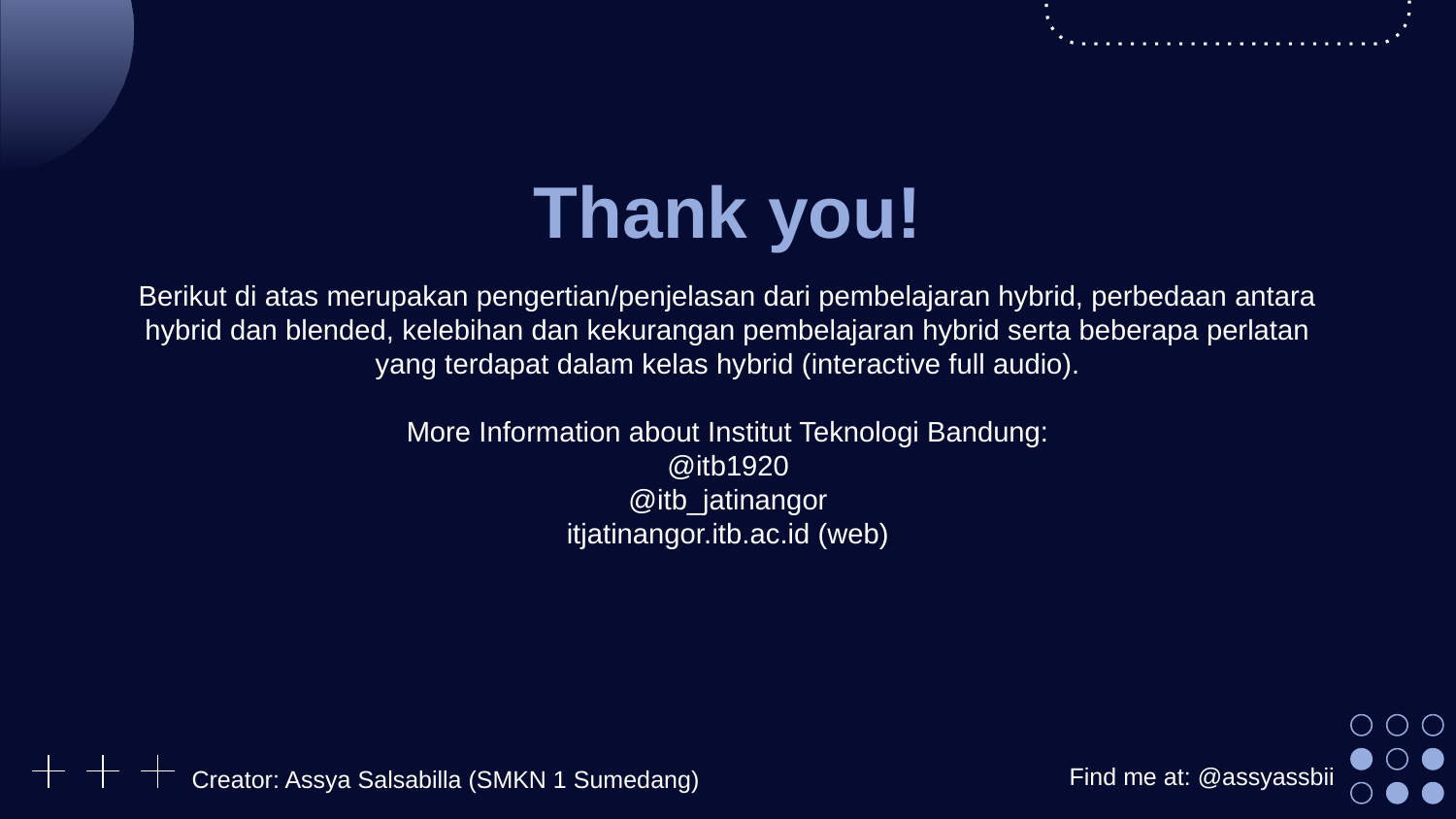

# Thank you!
Berikut di atas merupakan pengertian/penjelasan dari pembelajaran hybrid, perbedaan antara hybrid dan blended, kelebihan dan kekurangan pembelajaran hybrid serta beberapa perlatan yang terdapat dalam kelas hybrid (interactive full audio).

More Information about Institut Teknologi Bandung:
@itb1920
@itb_jatinangor
itjatinangor.itb.ac.id (web)
Creator: Assya Salsabilla (SMKN 1 Sumedang)
Find me at: @assyassbii